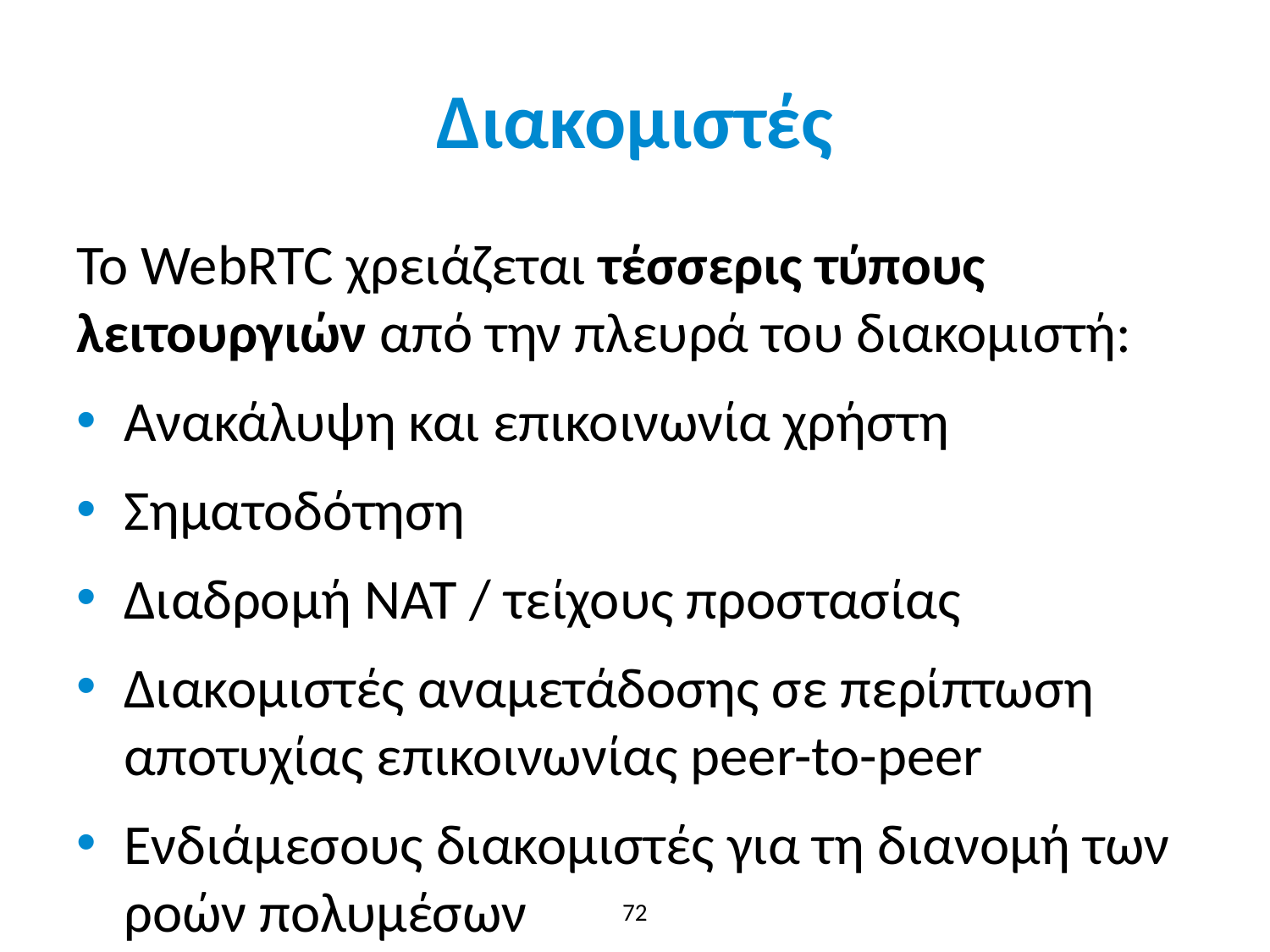

# Διακομιστές
Το WebRTC χρειάζεται τέσσερις τύπους λειτουργιών από την πλευρά του διακομιστή:
Ανακάλυψη και επικοινωνία χρήστη
Σηματοδότηση
Διαδρομή NAT / τείχους προστασίας
Διακομιστές αναμετάδοσης σε περίπτωση αποτυχίας επικοινωνίας peer-to-peer
Ενδιάμεσους διακομιστές για τη διανομή των ροών πολυμέσων

72